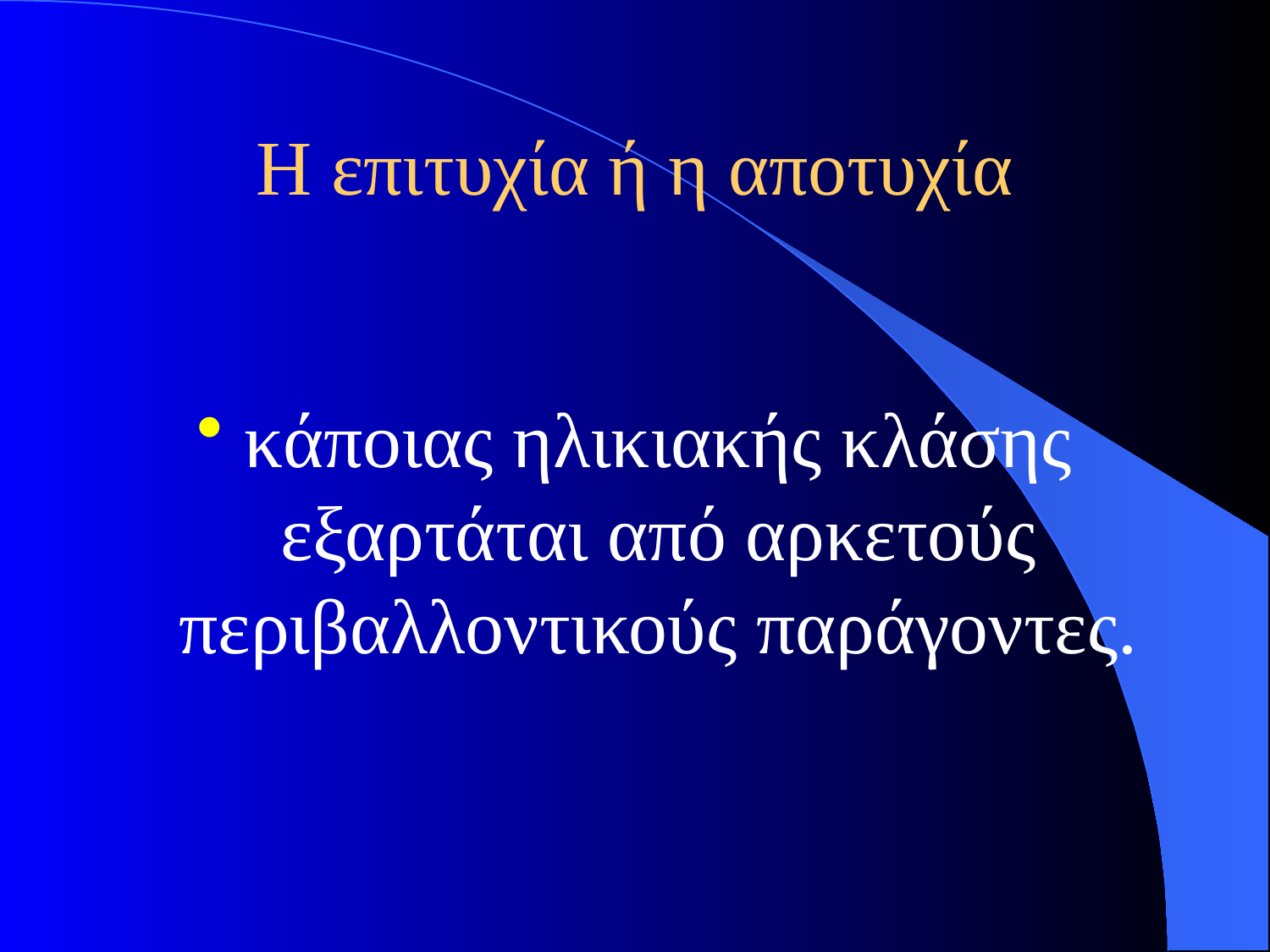

# Η επιτυχία ή η αποτυχία

κάποιας ηλικιακής κλάσης εξαρτάται από αρκετούς περιβαλλοντικούς παράγοντες.